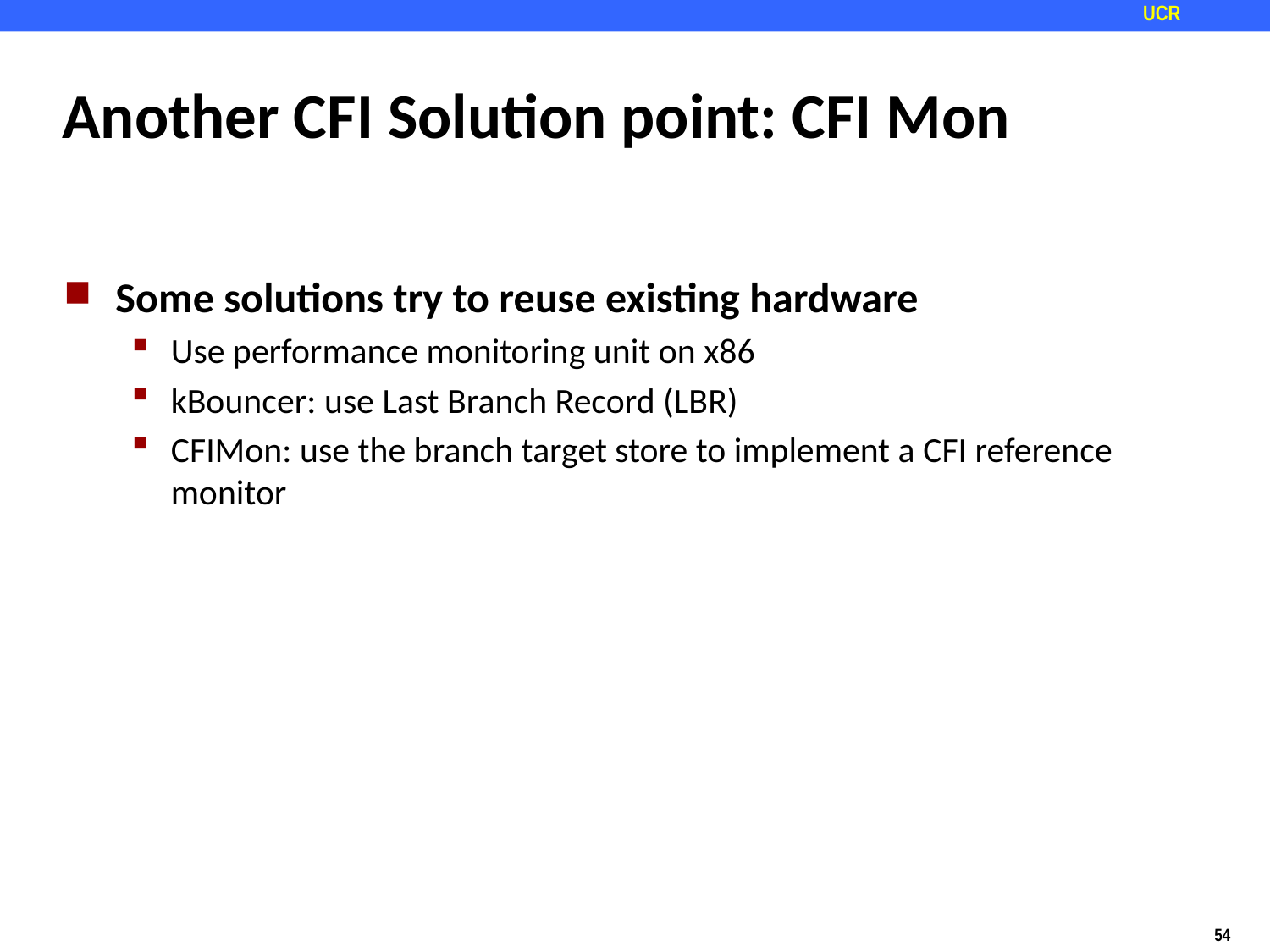

# Another CFI Solution point: CFI Mon
Some solutions try to reuse existing hardware
Use performance monitoring unit on x86
kBouncer: use Last Branch Record (LBR)
CFIMon: use the branch target store to implement a CFI reference monitor